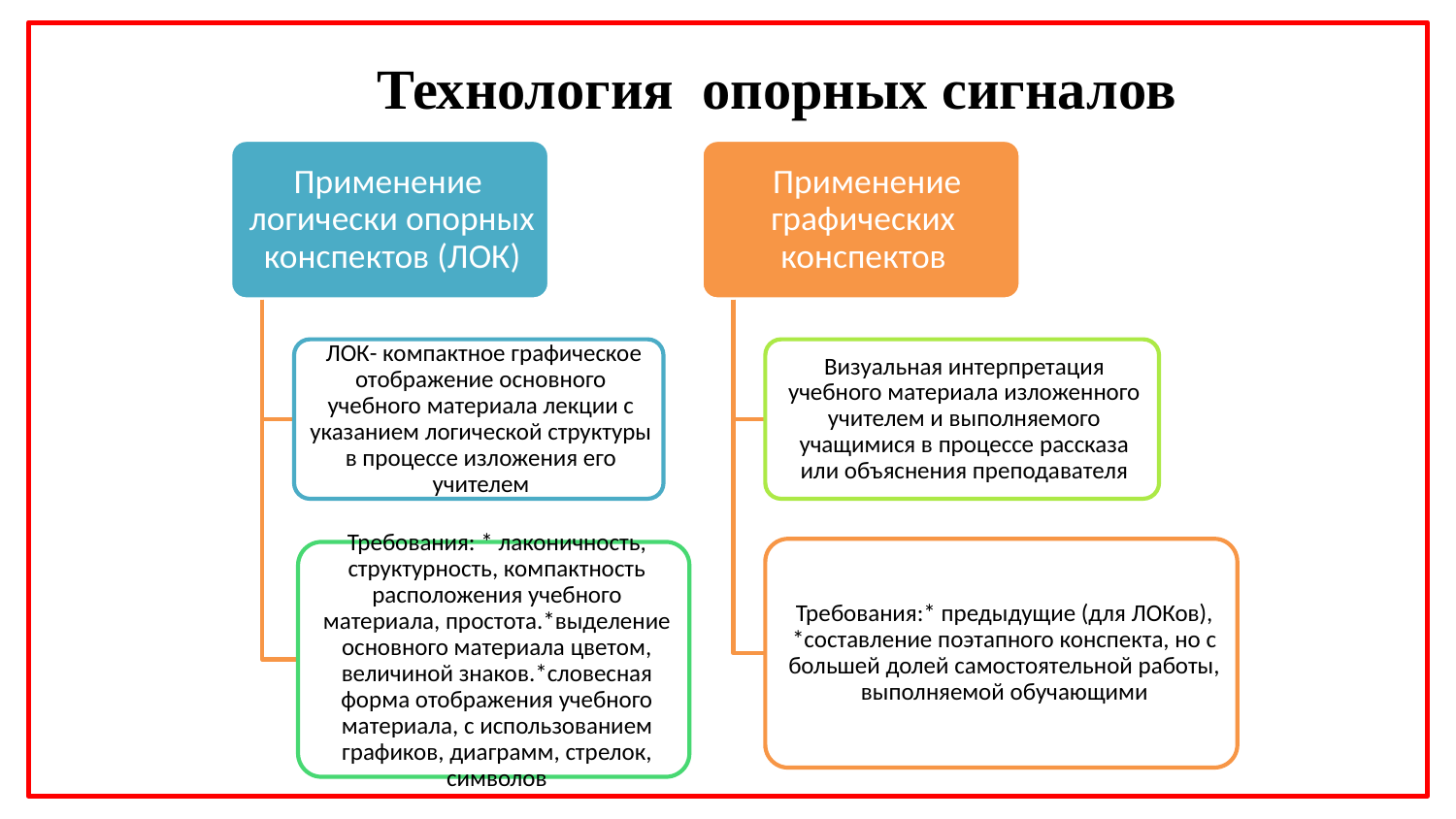

Технология  опорных сигналов
Применение  логически опорных конспектов (ЛОК)
 ЛОК- компактное графическое отображение основного учебного материала лекции с указанием логической структуры в процессе изложения его учителем

Требования: * лаконичность, структурность, компактность расположения учебного материала, простота.*выделение основного материала цветом, величиной знаков.*словесная форма отображения учебного материала, с использованием графиков, диаграмм, стрелок, символов

 Применение графических конспектов
Визуальная интерпретация учебного материала изложенного учителем и выполняемого учащимися в процессе рассказа или объяснения преподавателя
Требования:* предыдущие (для ЛОКов), *составление поэтапного конспекта, но с большей долей самостоятельной работы, выполняемой обучающими